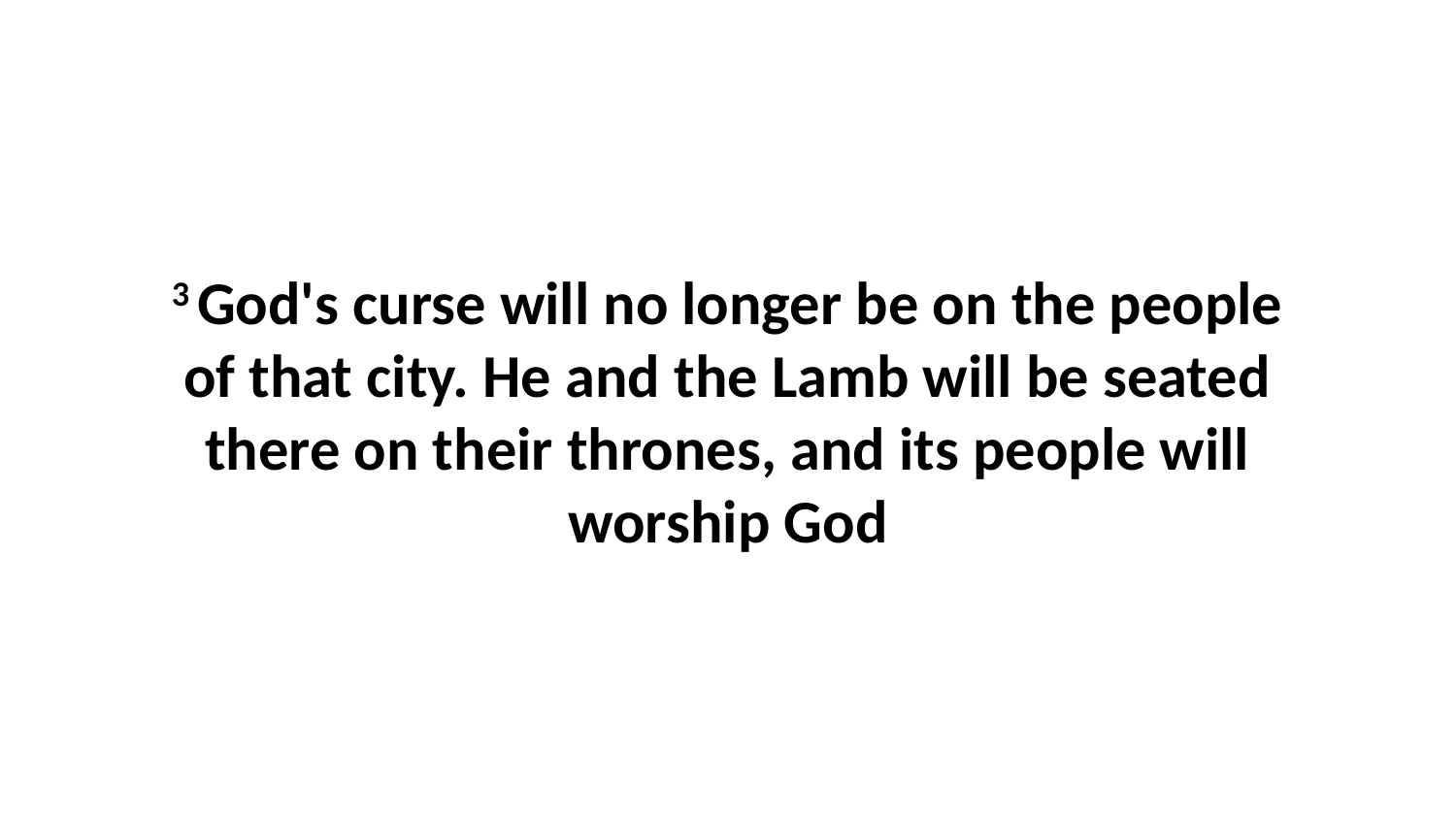

3 God's curse will no longer be on the people of that city. He and the Lamb will be seated there on their thrones, and its people will worship God